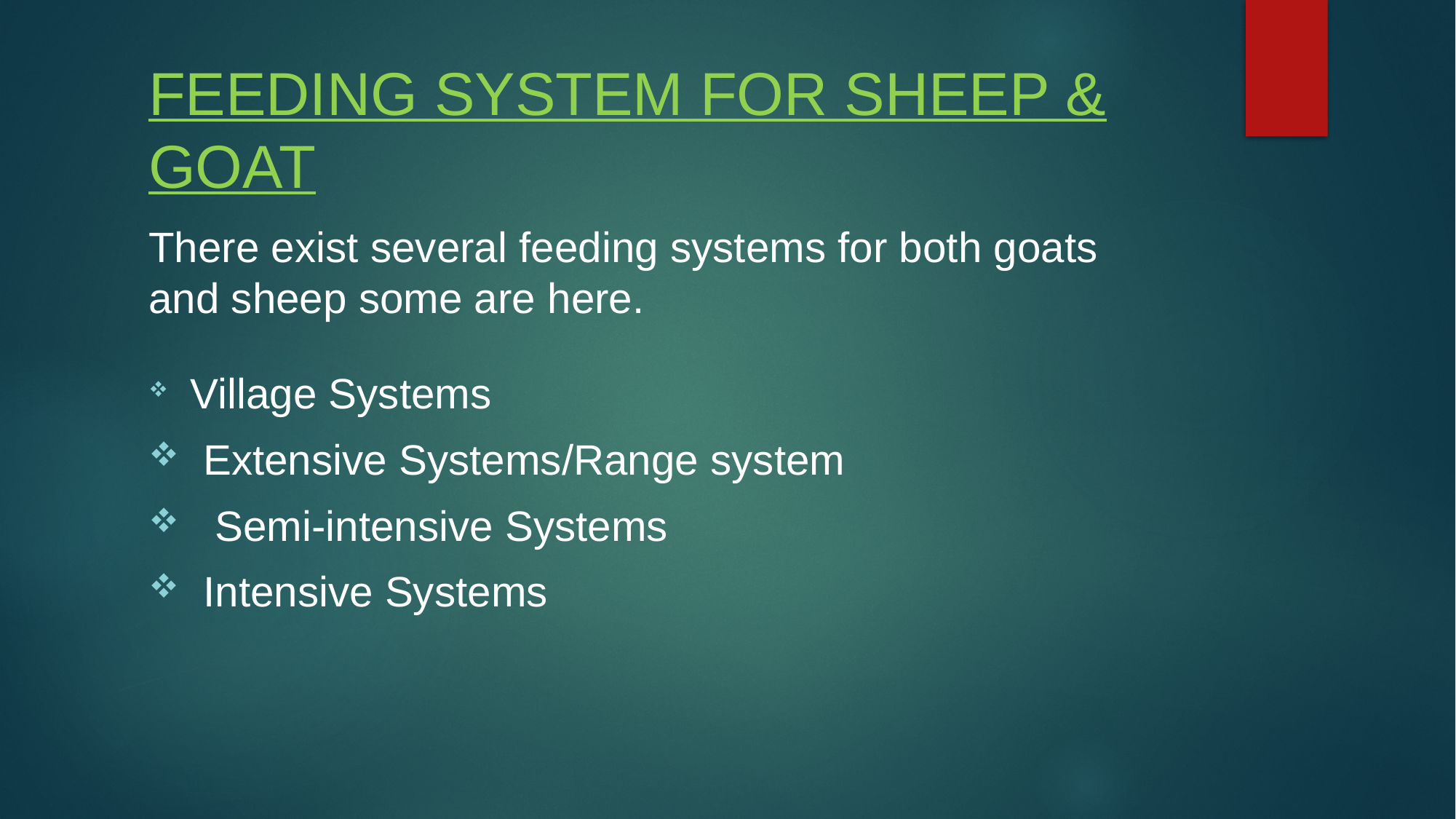

# FEEDING SYSTEM FOR SHEEP & GOAT There exist several feeding systems for both goats and sheep some are here.
 Village Systems
Extensive Systems/Range system
 Semi-intensive Systems
Intensive Systems